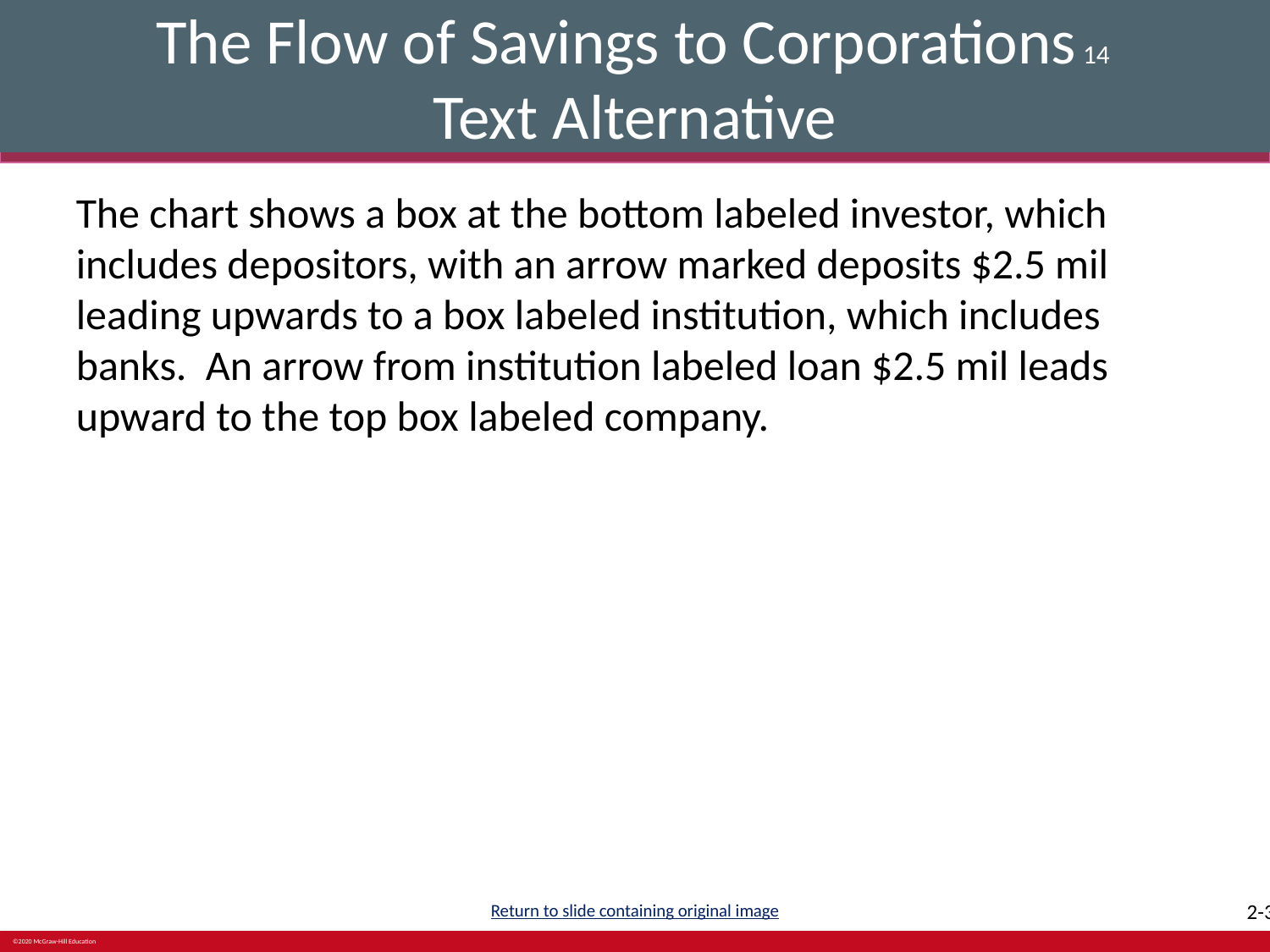

# The Flow of Savings to Corporations 14 Text Alternative
The chart shows a box at the bottom labeled investor, which includes depositors, with an arrow marked deposits $2.5 mil leading upwards to a box labeled institution, which includes banks.  An arrow from institution labeled loan $2.5 mil leads upward to the top box labeled company.
Return to slide containing original image